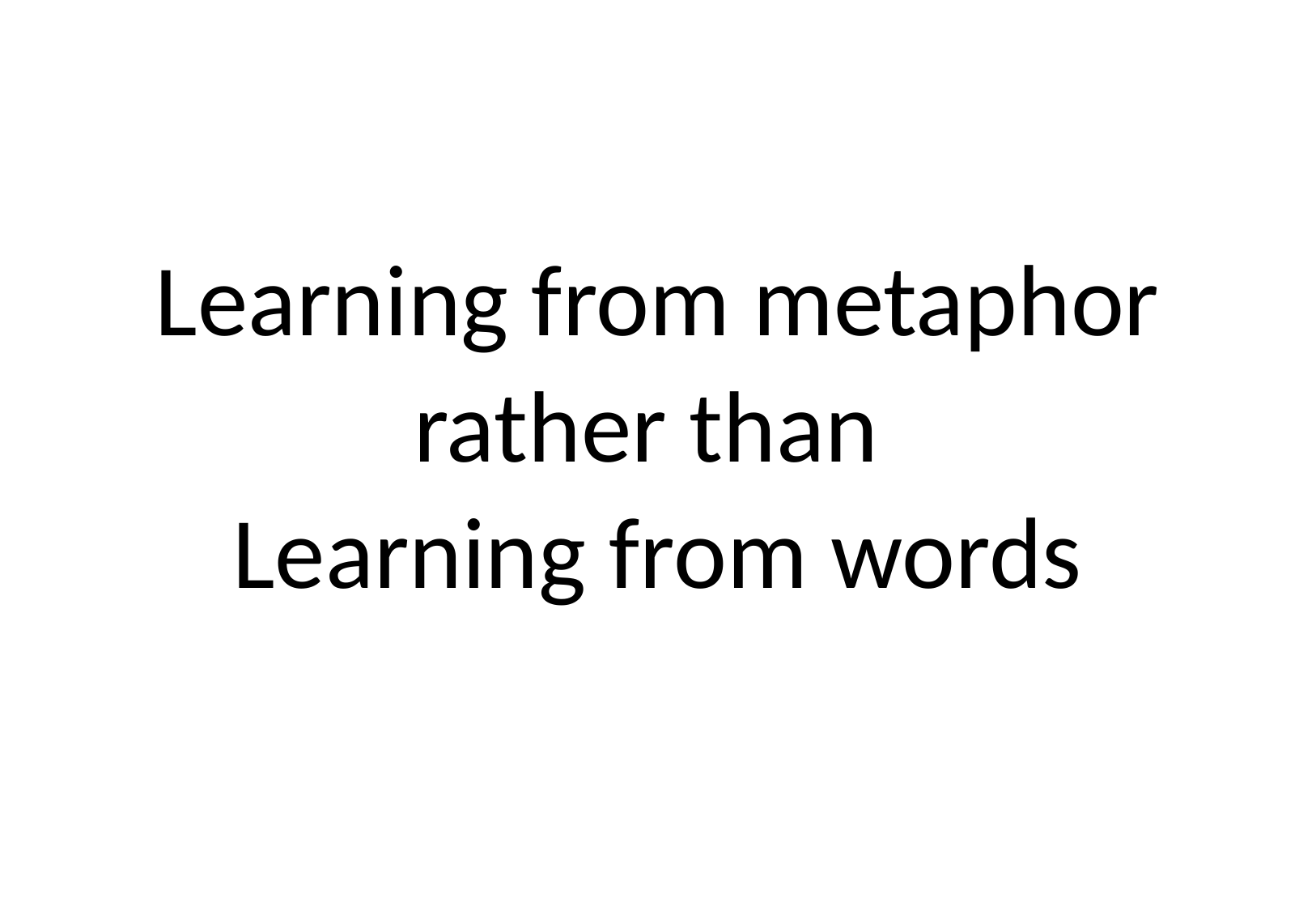

#
Learning from metaphor
rather than
Learning from words